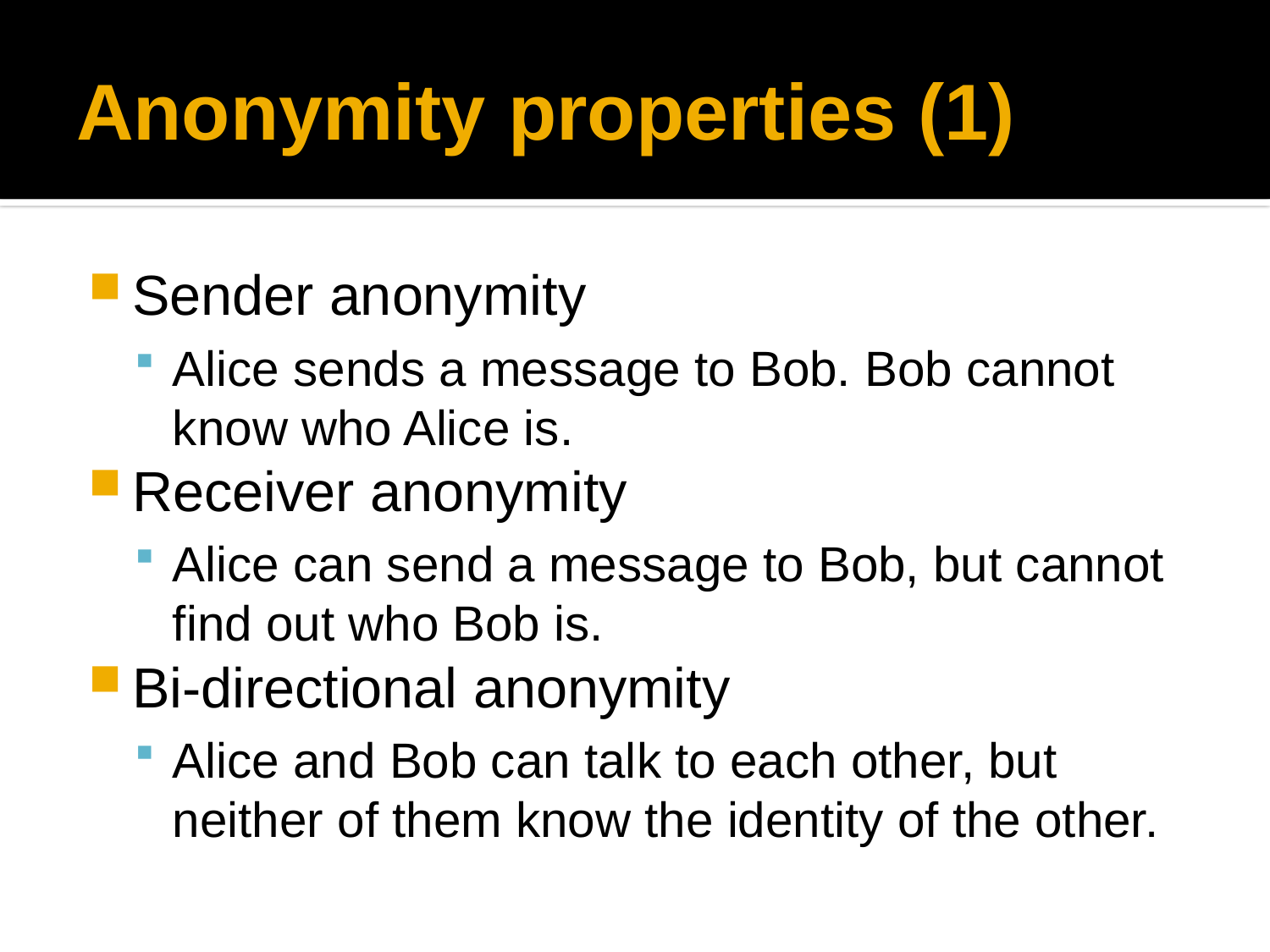

# Anonymity properties (1)
Sender anonymity
Alice sends a message to Bob. Bob cannot know who Alice is.
Receiver anonymity
Alice can send a message to Bob, but cannot find out who Bob is.
Bi-directional anonymity
Alice and Bob can talk to each other, but neither of them know the identity of the other.